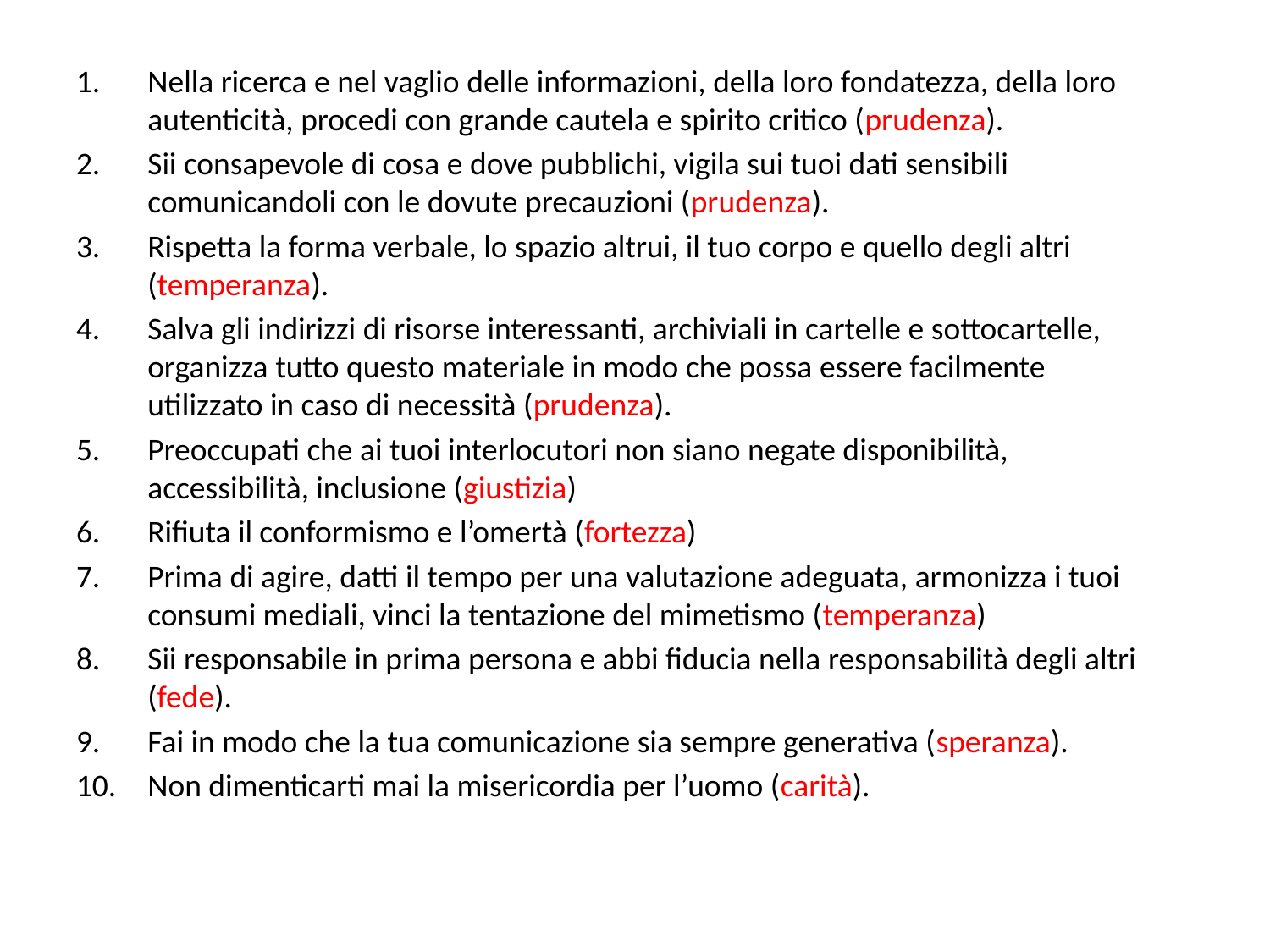

Nella ricerca e nel vaglio delle informazioni, della loro fondatezza, della loro autenticità, procedi con grande cautela e spirito critico (prudenza).
Sii consapevole di cosa e dove pubblichi, vigila sui tuoi dati sensibili comunicandoli con le dovute precauzioni (prudenza).
Rispetta la forma verbale, lo spazio altrui, il tuo corpo e quello degli altri (temperanza).
Salva gli indirizzi di risorse interessanti, archiviali in cartelle e sottocartelle, organizza tutto questo materiale in modo che possa essere facilmente utilizzato in caso di necessità (prudenza).
Preoccupati che ai tuoi interlocutori non siano negate disponibilità, accessibilità, inclusione (giustizia)
Rifiuta il conformismo e l’omertà (fortezza)
Prima di agire, datti il tempo per una valutazione adeguata, armonizza i tuoi consumi mediali, vinci la tentazione del mimetismo (temperanza)
Sii responsabile in prima persona e abbi fiducia nella responsabilità degli altri (fede).
Fai in modo che la tua comunicazione sia sempre generativa (speranza).
Non dimenticarti mai la misericordia per l’uomo (carità).